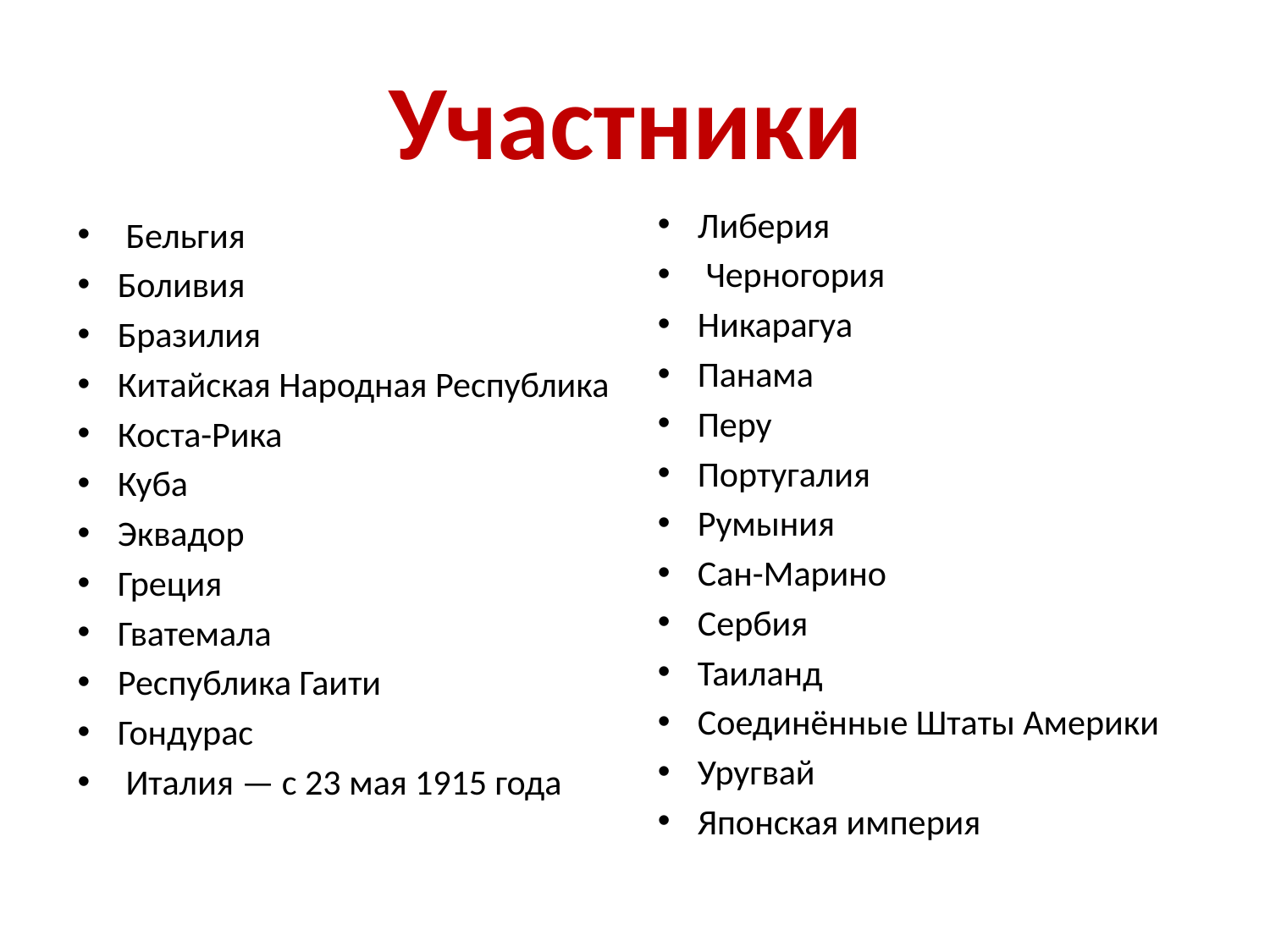

# Участники
Либерия
 Черногория
Никарагуа
Панама
Перу
Португалия
Румыния
Сан-Марино
Сербия
Таиланд
Соединённые Штаты Америки
Уругвай
Японская империя

 Бельгия
Боливия
Бразилия
Китайская Народная Республика
Коста-Рика
Куба
Эквадор
Греция
Гватемала
Республика Гаити
Гондурас
 Италия — c 23 мая 1915 года